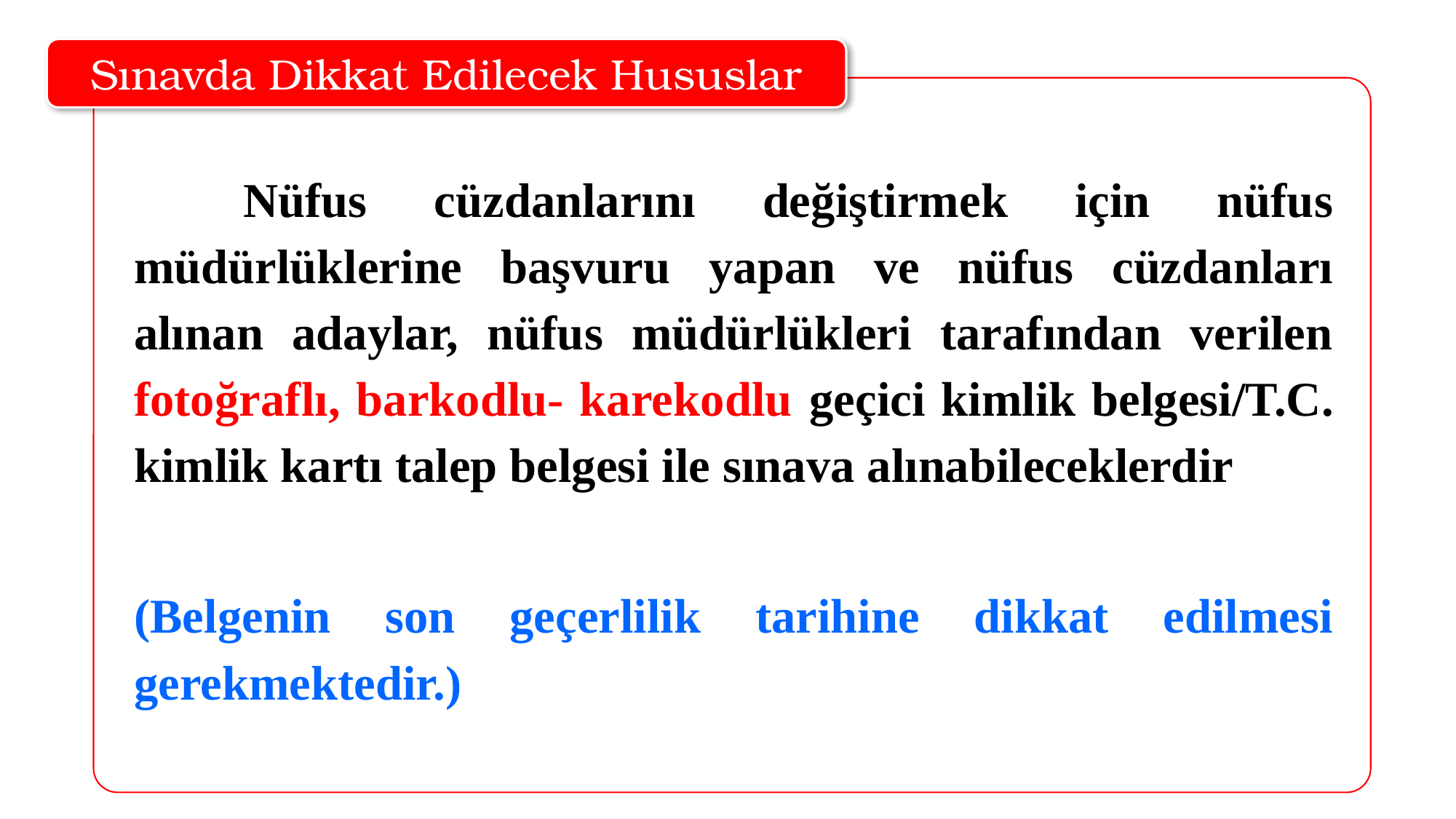

Sınavda Dikkat Edilecek Hususlar

	Nüfus cüzdanlarını değiştirmek için nüfus müdürlüklerine başvuru yapan ve nüfus cüzdanları alınan adaylar, nüfus müdürlükleri tarafından verilen fotoğraflı, barkodlu- karekodlu geçici kimlik belgesi/T.C. kimlik kartı talep belgesi ile sınava alınabileceklerdir
(Belgenin son geçerlilik tarihine dikkat edilmesi gerekmektedir.)